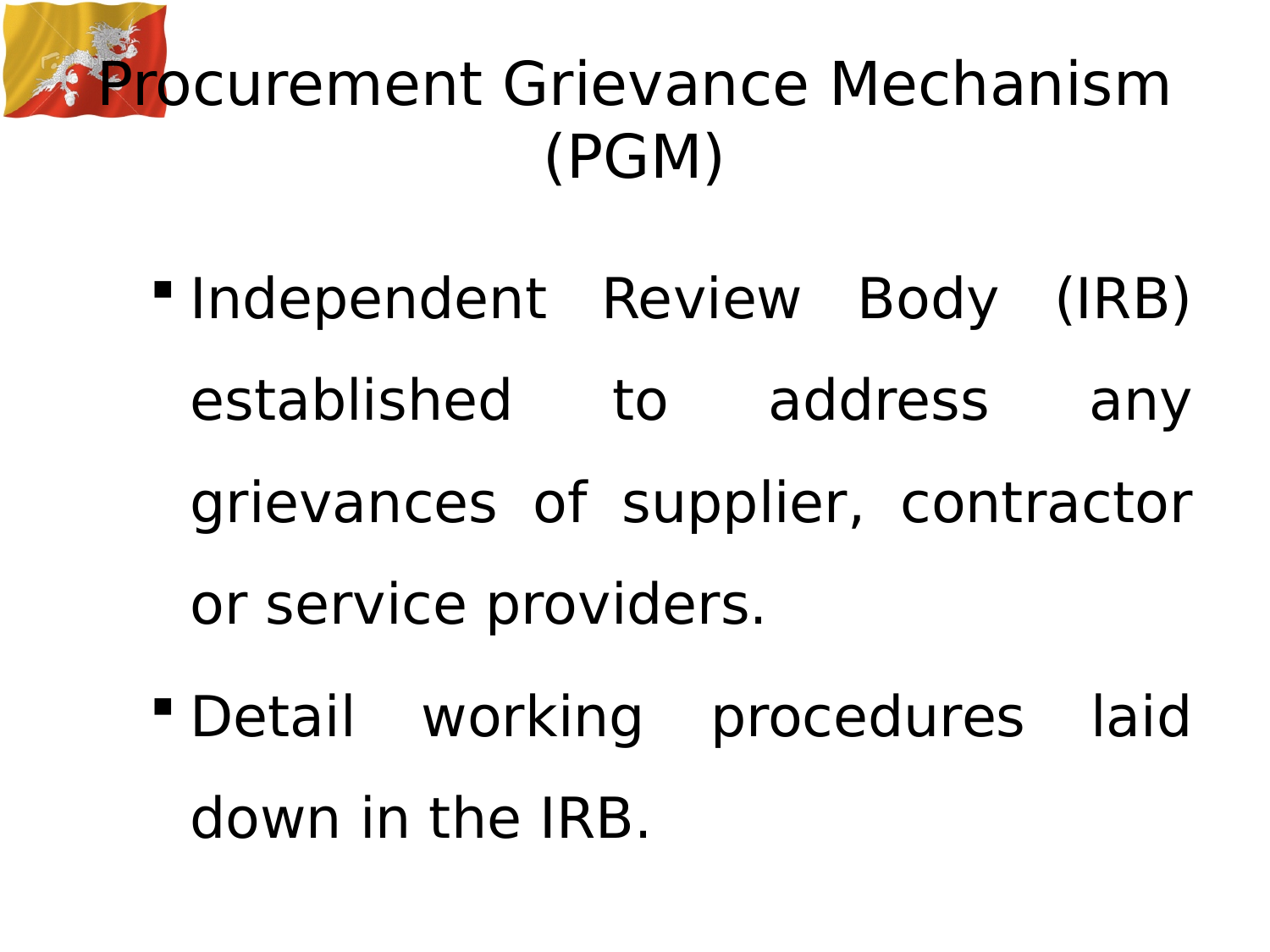

# Procurement Grievance Mechanism (PGM)
Independent Review Body (IRB) established to address any grievances of supplier, contractor or service providers.
Detail working procedures laid down in the IRB.